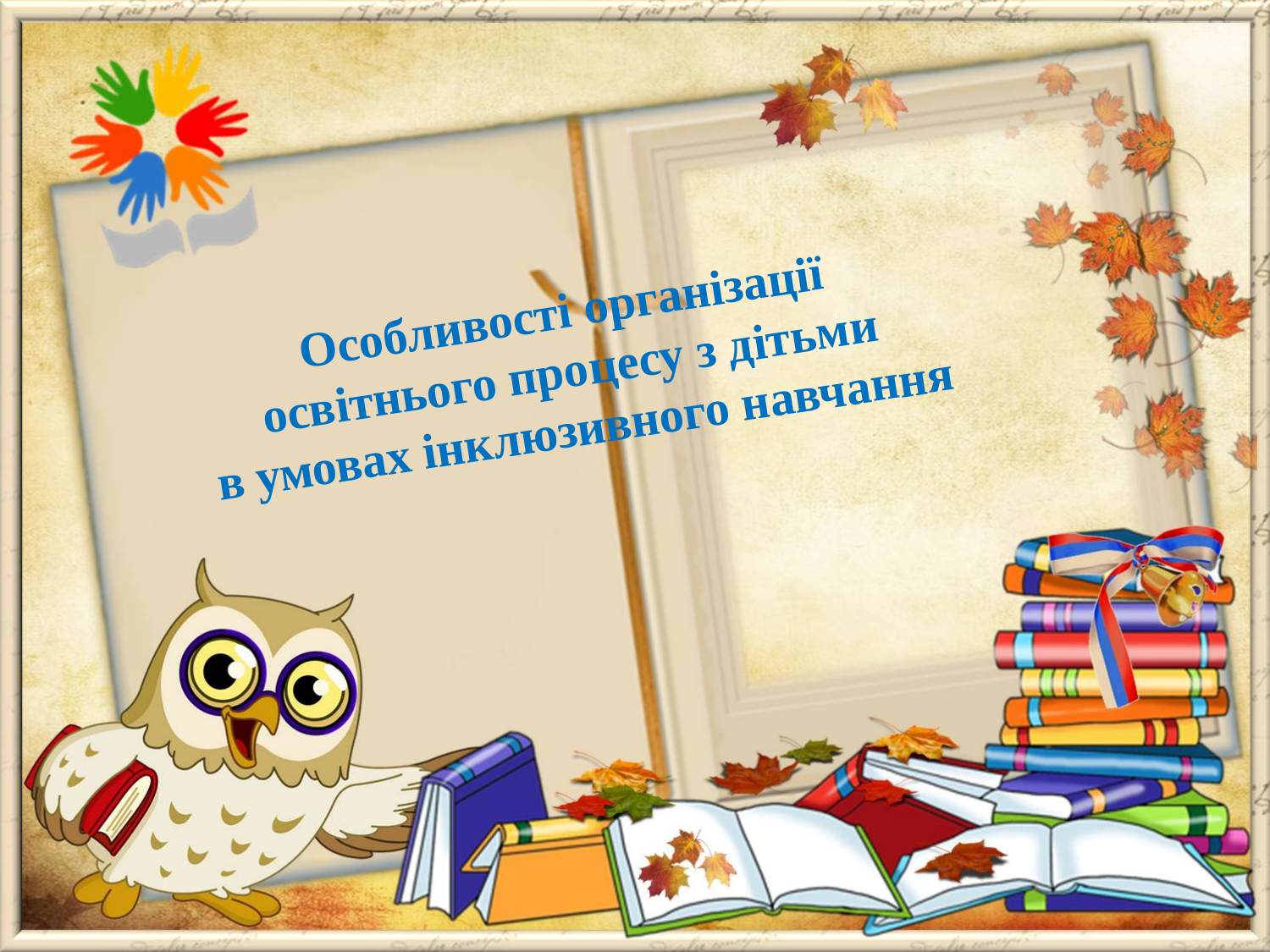

Особливості організації
освітнього процесу з дітьми
в умовах інклюзивного навчання